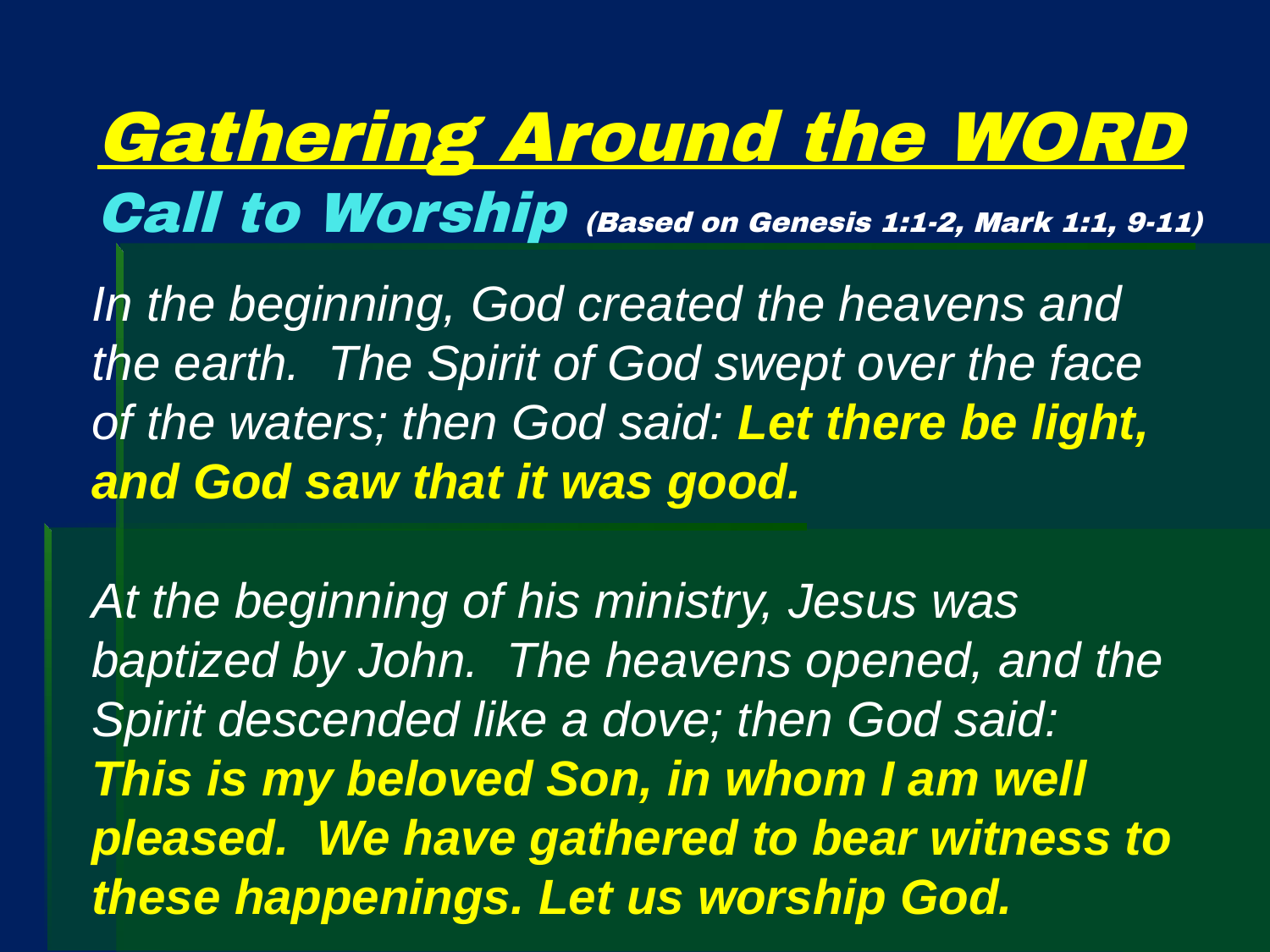

# Gathering Around the WORD Call to Worship (Based on Genesis 1:1-2, Mark 1:1, 9-11)
In the beginning, God created the heavens and the earth.  The Spirit of God swept over the face of the waters; then God said: Let there be light, and God saw that it was good.

At the beginning of his ministry, Jesus was baptized by John.  The heavens opened, and the Spirit descended like a dove; then God said:
This is my beloved Son, in whom I am well pleased.  We have gathered to bear witness to these happenings. Let us worship God.